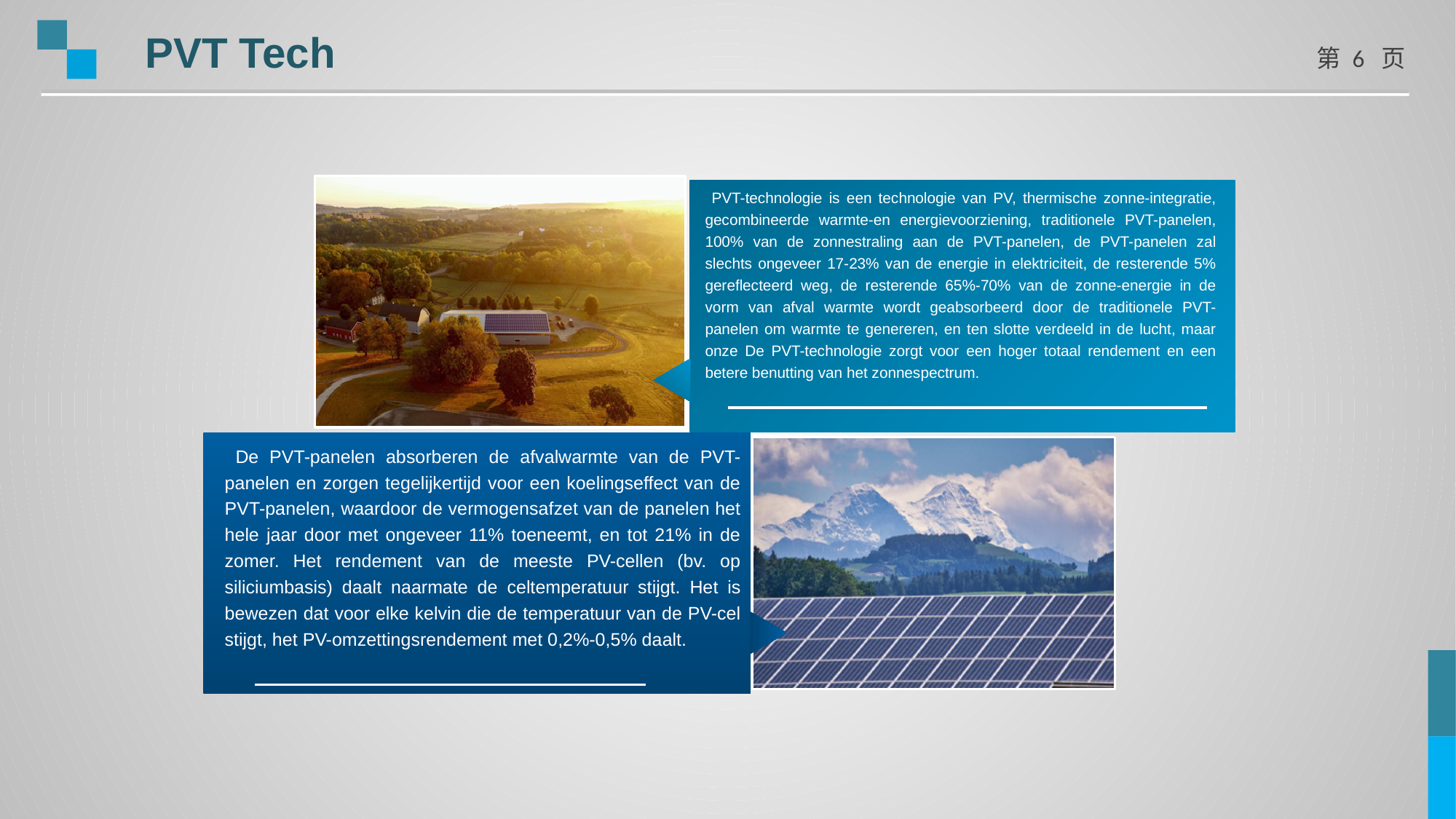

PVT Tech

 PVT-technologie is een technologie van PV, thermische zonne-integratie, gecombineerde warmte-en energievoorziening, traditionele PVT-panelen, 100% van de zonnestraling aan de PVT-panelen, de PVT-panelen zal slechts ongeveer 17-23% van de energie in elektriciteit, de resterende 5% gereflecteerd weg, de resterende 65%-70% van de zonne-energie in de vorm van afval warmte wordt geabsorbeerd door de traditionele PVT-panelen om warmte te genereren, en ten slotte verdeeld in de lucht, maar onze De PVT-technologie zorgt voor een hoger totaal rendement en een betere benutting van het zonnespectrum.

 De PVT-panelen absorberen de afvalwarmte van de PVT-panelen en zorgen tegelijkertijd voor een koelingseffect van de PVT-panelen, waardoor de vermogensafzet van de panelen het hele jaar door met ongeveer 11% toeneemt, en tot 21% in de zomer. Het rendement van de meeste PV-cellen (bv. op siliciumbasis) daalt naarmate de celtemperatuur stijgt. Het is bewezen dat voor elke kelvin die de temperatuur van de PV-cel stijgt, het PV-omzettingsrendement met 0,2%-0,5% daalt.